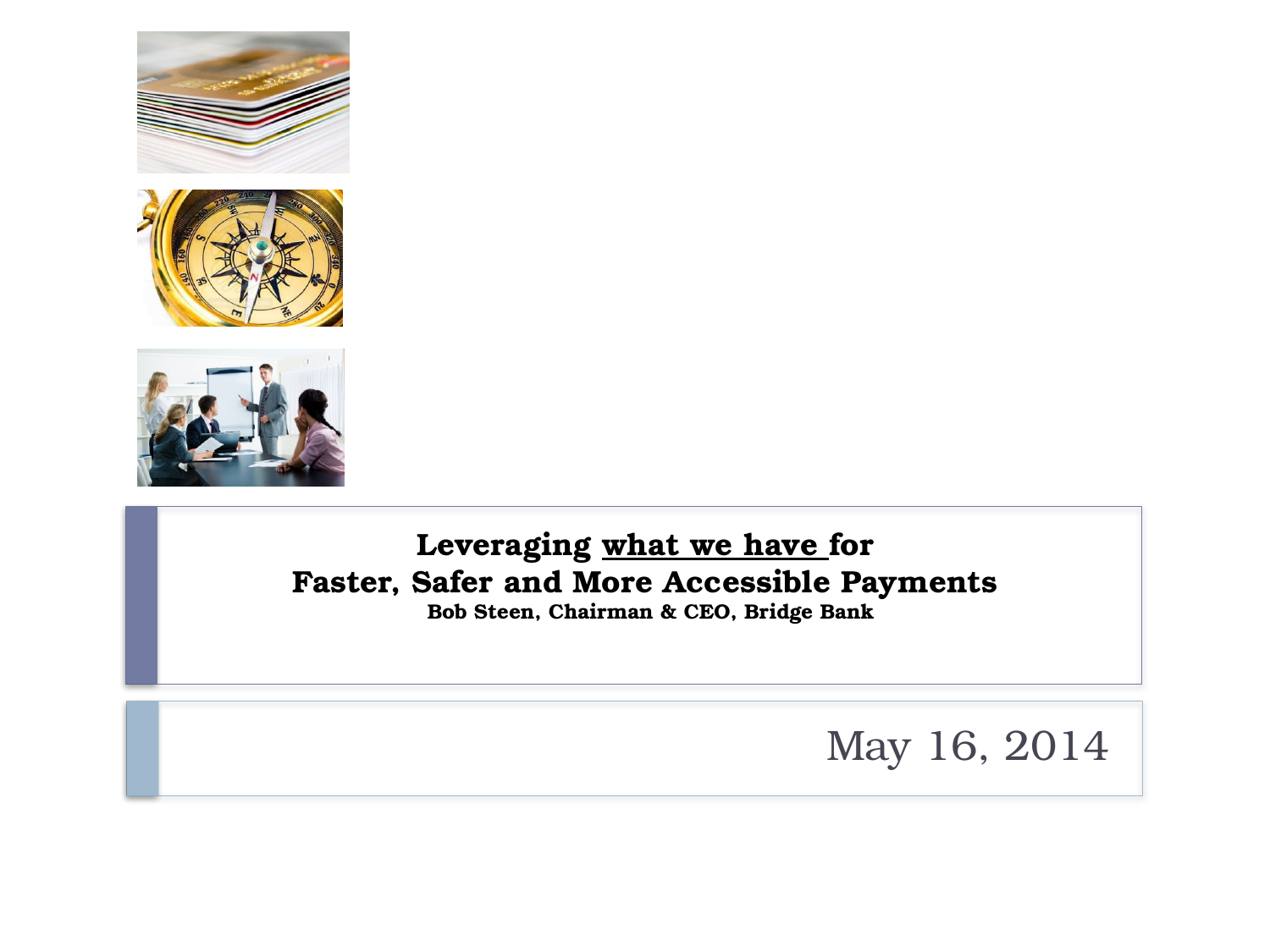

# Leveraging what we have for Faster, Safer and More Accessible Payments Bob Steen, Chairman & CEO, Bridge Bank
May 16, 2014